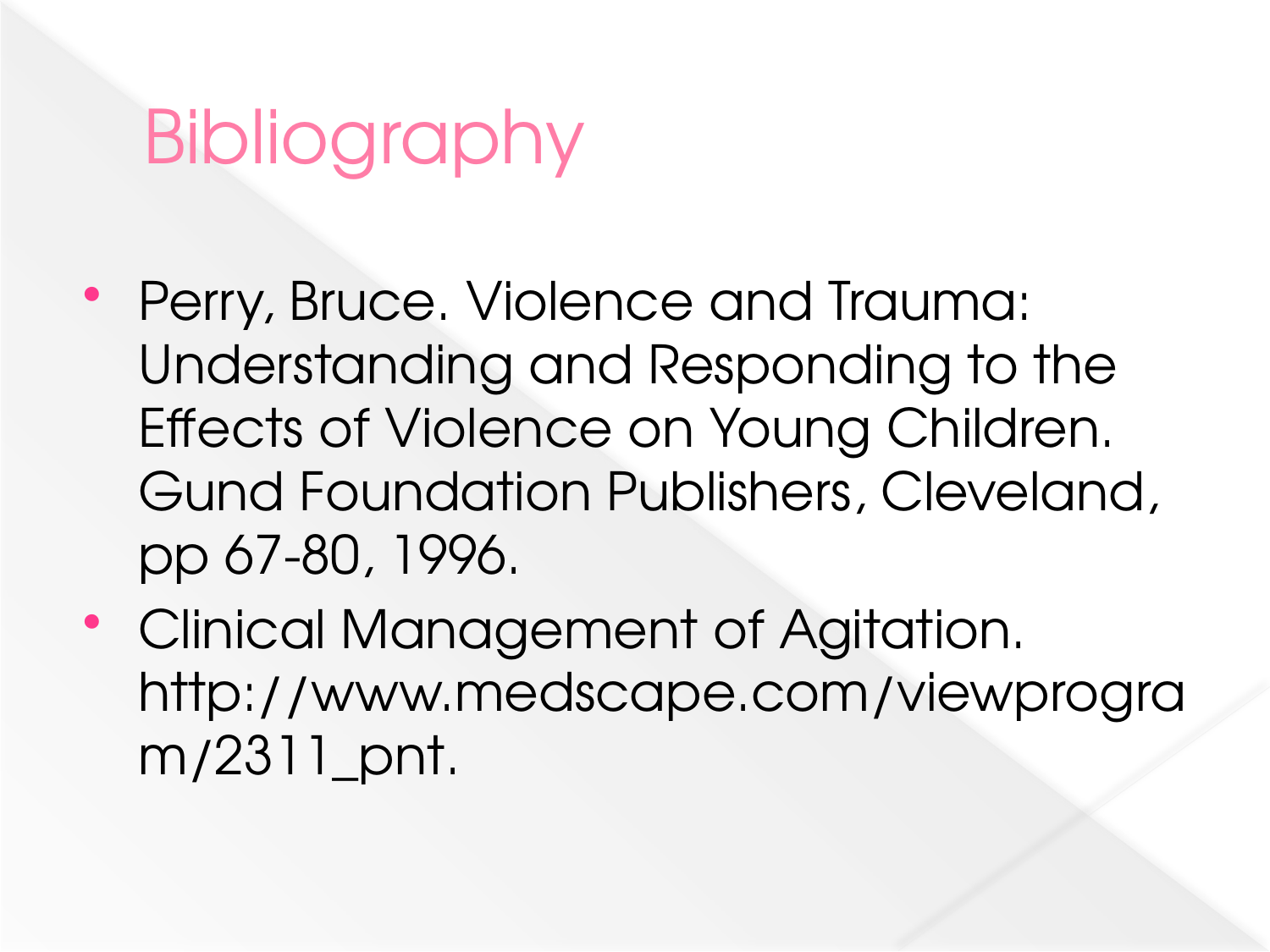

# Bibliography
Perry, Bruce. Violence and Trauma: Understanding and Responding to the Effects of Violence on Young Children. Gund Foundation Publishers, Cleveland, pp 67-80, 1996.
Clinical Management of Agitation. http://www.medscape.com/viewprogram/2311_pnt.